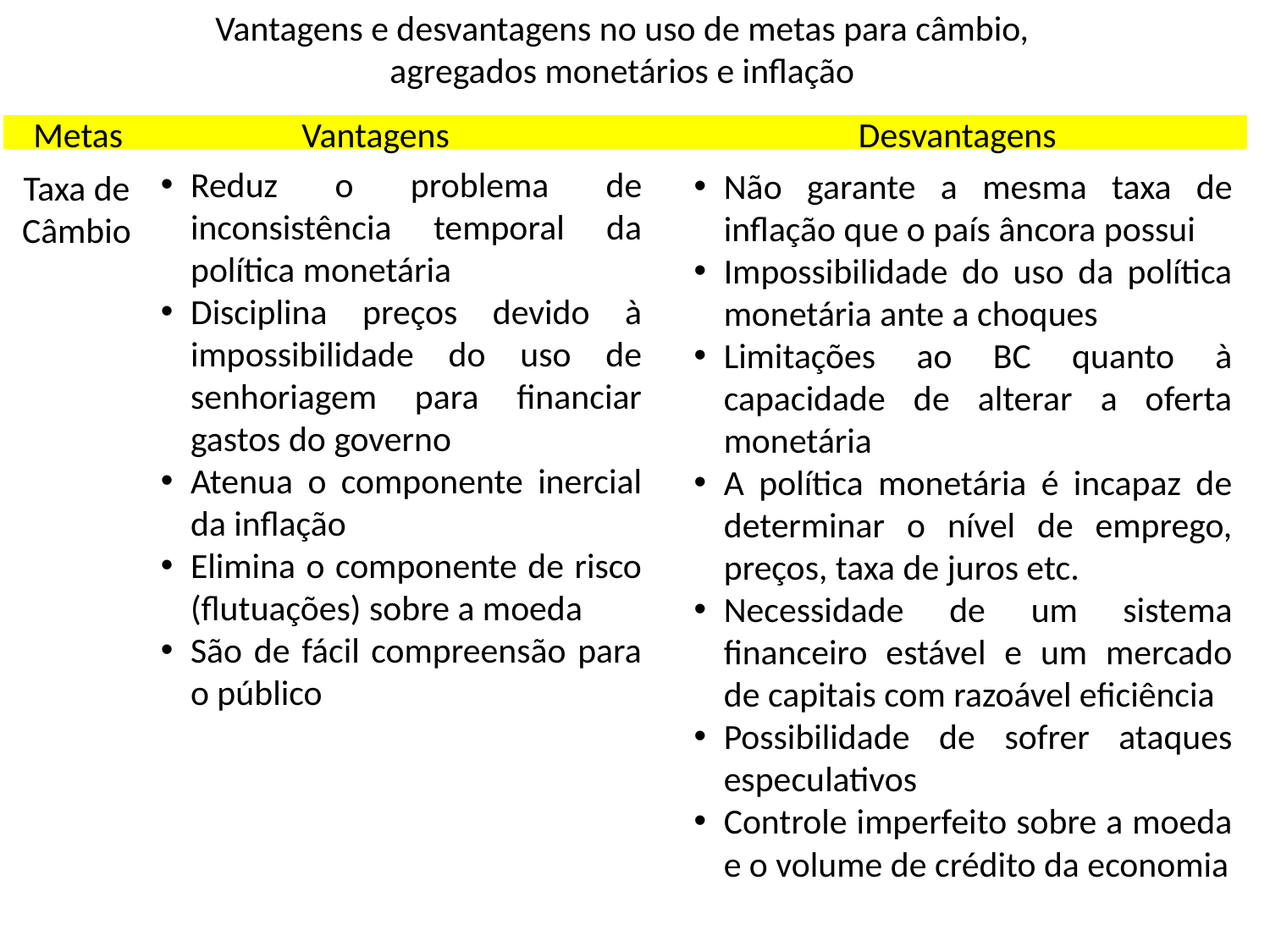

Vantagens e desvantagens no uso de metas para câmbio, agregados monetários e inflação
Metas
Vantagens
Desvantagens

Reduz o problema de inconsistência temporal da política monetária
Disciplina preços devido à impossibilidade do uso de senhoriagem para financiar gastos do governo
Atenua o componente inercial da inflação
Elimina o componente de risco (flutuações) sobre a moeda
São de fácil compreensão para o público
Não garante a mesma taxa de inflação que o país âncora possui
Impossibilidade do uso da política monetária ante a choques
Limitações ao BC quanto à capacidade de alterar a oferta monetária
A política monetária é incapaz de determinar o nível de emprego, preços, taxa de juros etc.
Necessidade de um sistema financeiro estável e um mercado de capitais com razoável eficiência
Possibilidade de sofrer ataques especulativos
Controle imperfeito sobre a moeda e o volume de crédito da economia
Taxa de Câmbio